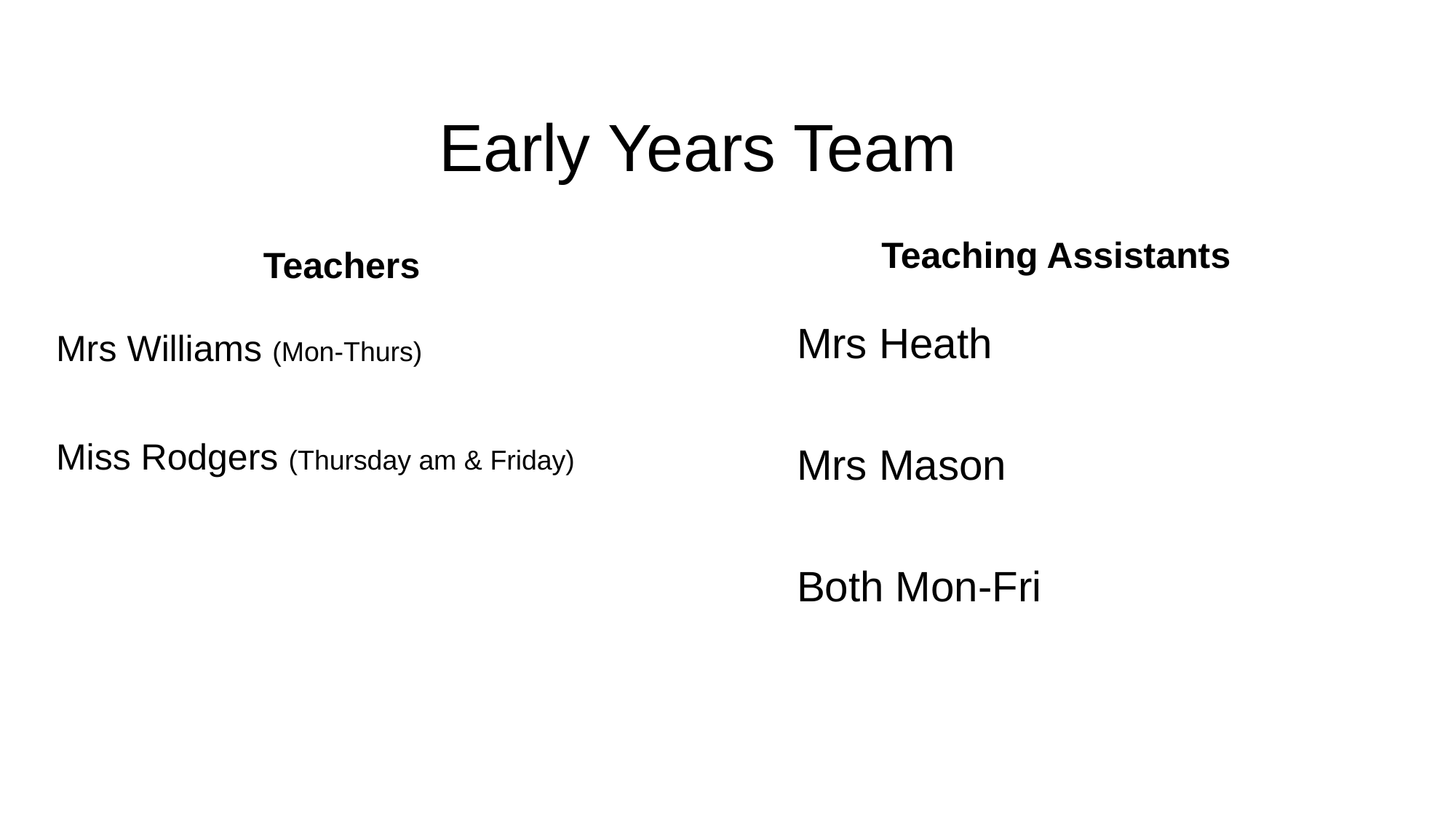

# Early Years Team
Teachers
Teaching Assistants
Mrs Heath

Mrs Mason

Both Mon-Fri
Mrs Williams (Mon-Thurs)

Miss Rodgers (Thursday am & Friday)